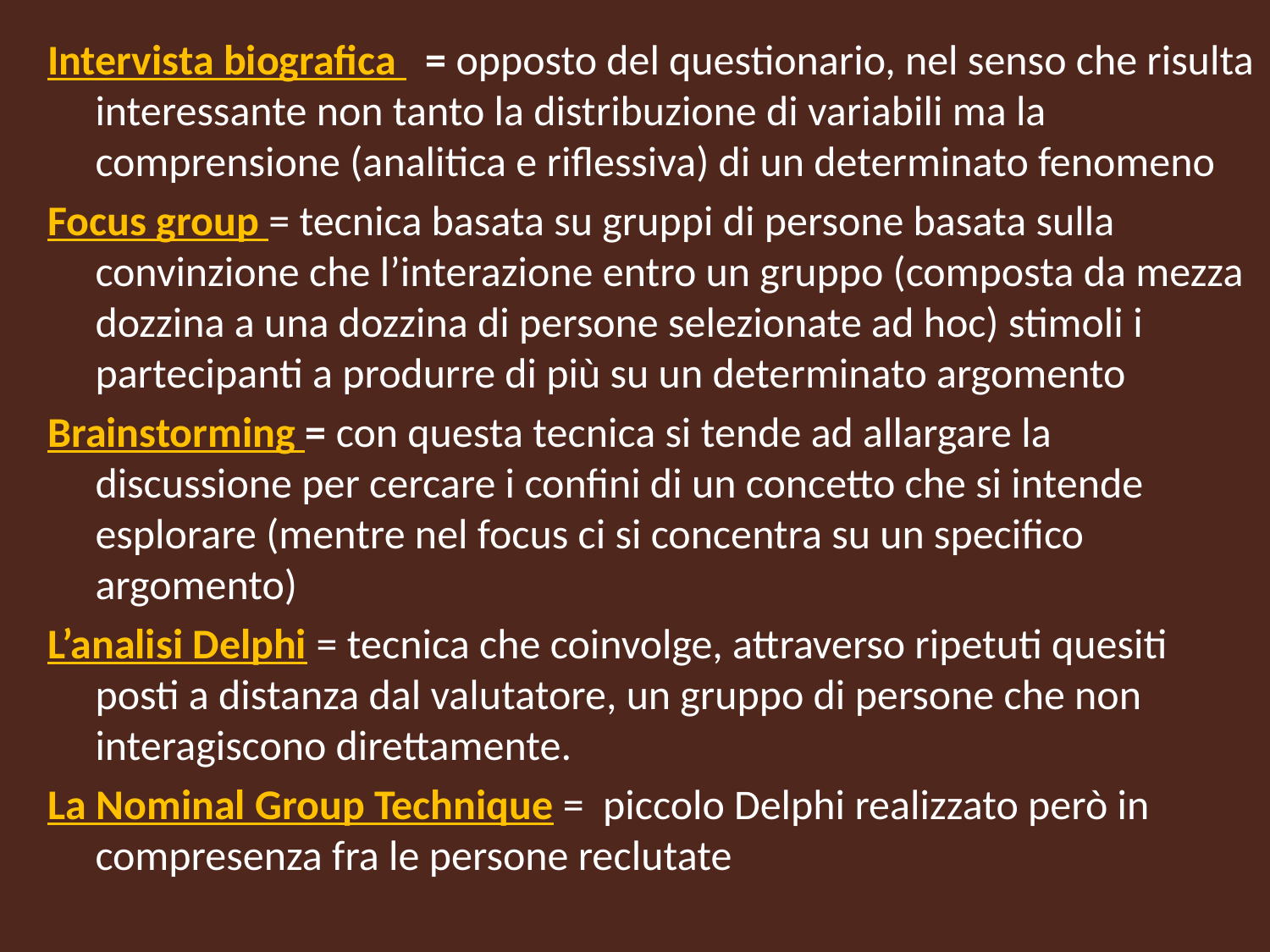

Intervista biografica   = opposto del questionario, nel senso che risulta interessante non tanto la distribuzione di variabili ma la comprensione (analitica e riflessiva) di un determinato fenomeno
Focus group = tecnica basata su gruppi di persone basata sulla convinzione che l’interazione entro un gruppo (composta da mezza dozzina a una dozzina di persone selezionate ad hoc) stimoli i partecipanti a produrre di più su un determinato argomento
Brainstorming = con questa tecnica si tende ad allargare la discussione per cercare i confini di un concetto che si intende esplorare (mentre nel focus ci si concentra su un specifico argomento)
L’analisi Delphi = tecnica che coinvolge, attraverso ripetuti quesiti posti a distanza dal valutatore, un gruppo di persone che non interagiscono direttamente.
La Nominal Group Technique =  piccolo Delphi realizzato però in compresenza fra le persone reclutate
#